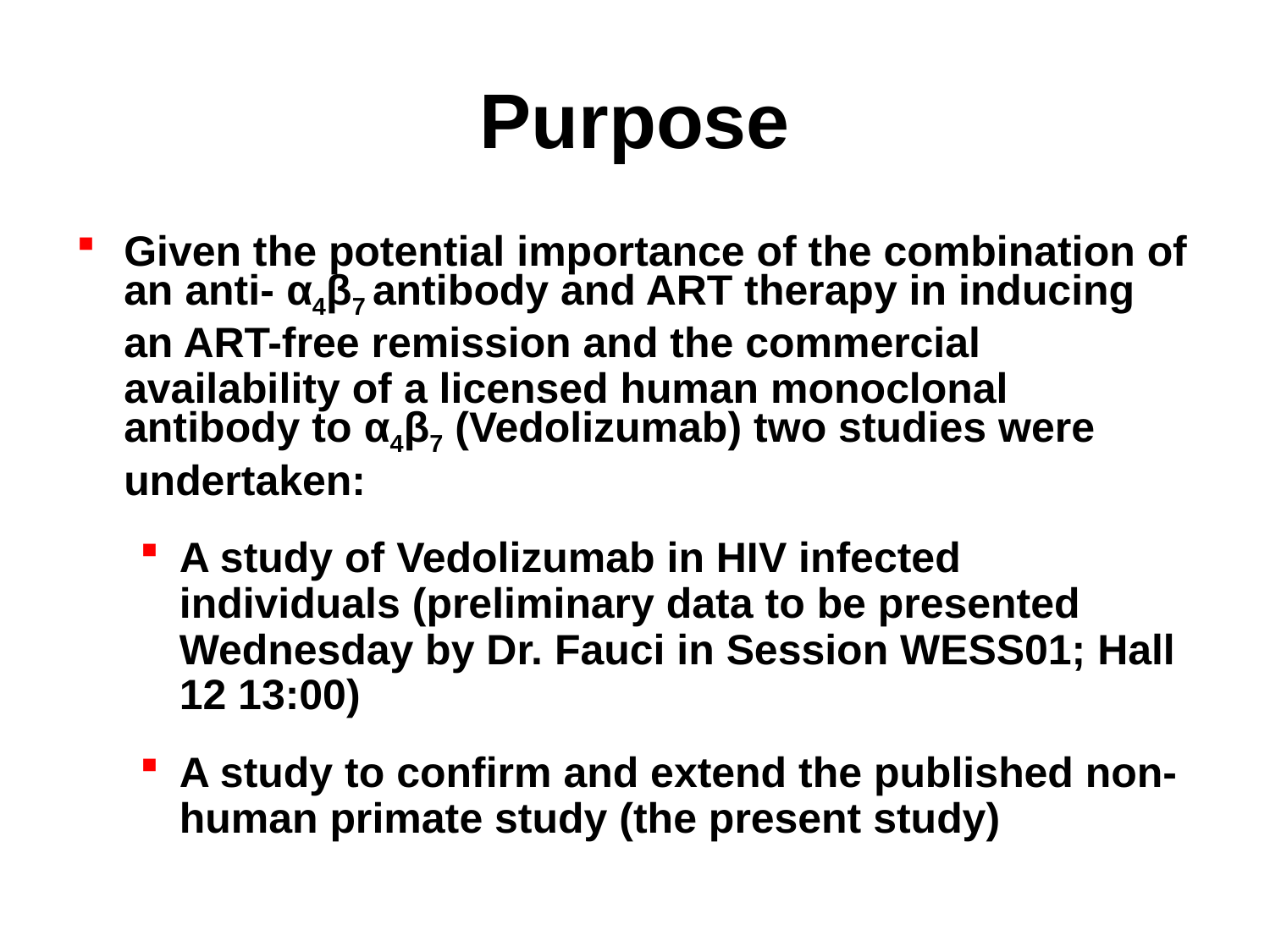

# Purpose
Given the potential importance of the combination of an anti- α4β7 antibody and ART therapy in inducing an ART-free remission and the commercial availability of a licensed human monoclonal antibody to α4β7 (Vedolizumab) two studies were undertaken:
A study of Vedolizumab in HIV infected individuals (preliminary data to be presented Wednesday by Dr. Fauci in Session WESS01; Hall 12 13:00)
A study to confirm and extend the published non-human primate study (the present study)